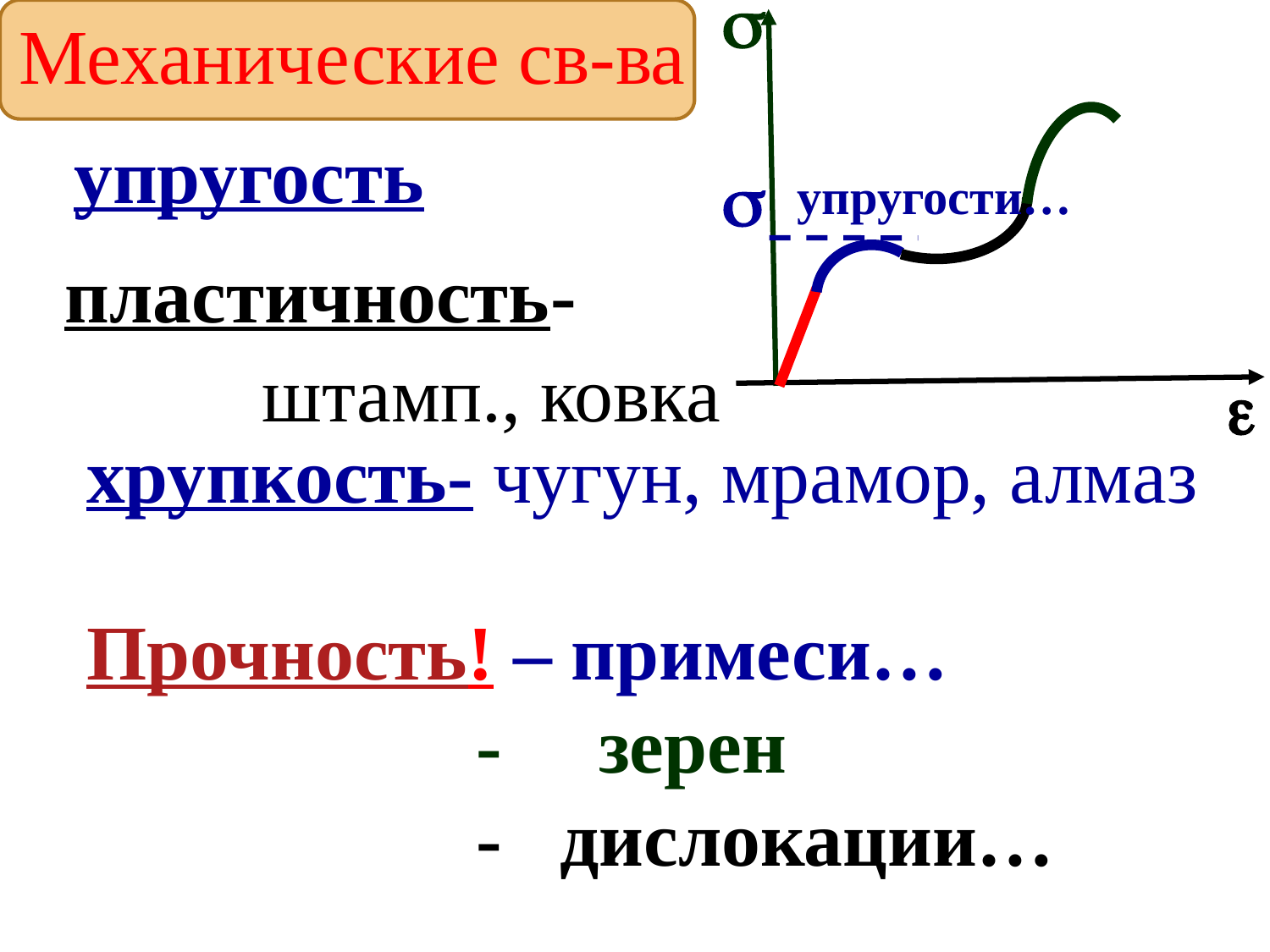

Механические св-ва
σ

упругость
σ
упругости…
пластичность-
штамп., ковка
 ε

хрупкость- чугун, мрамор, алмаз

Прочность! – примеси…
                    -     зерен
                    -   дислокации…